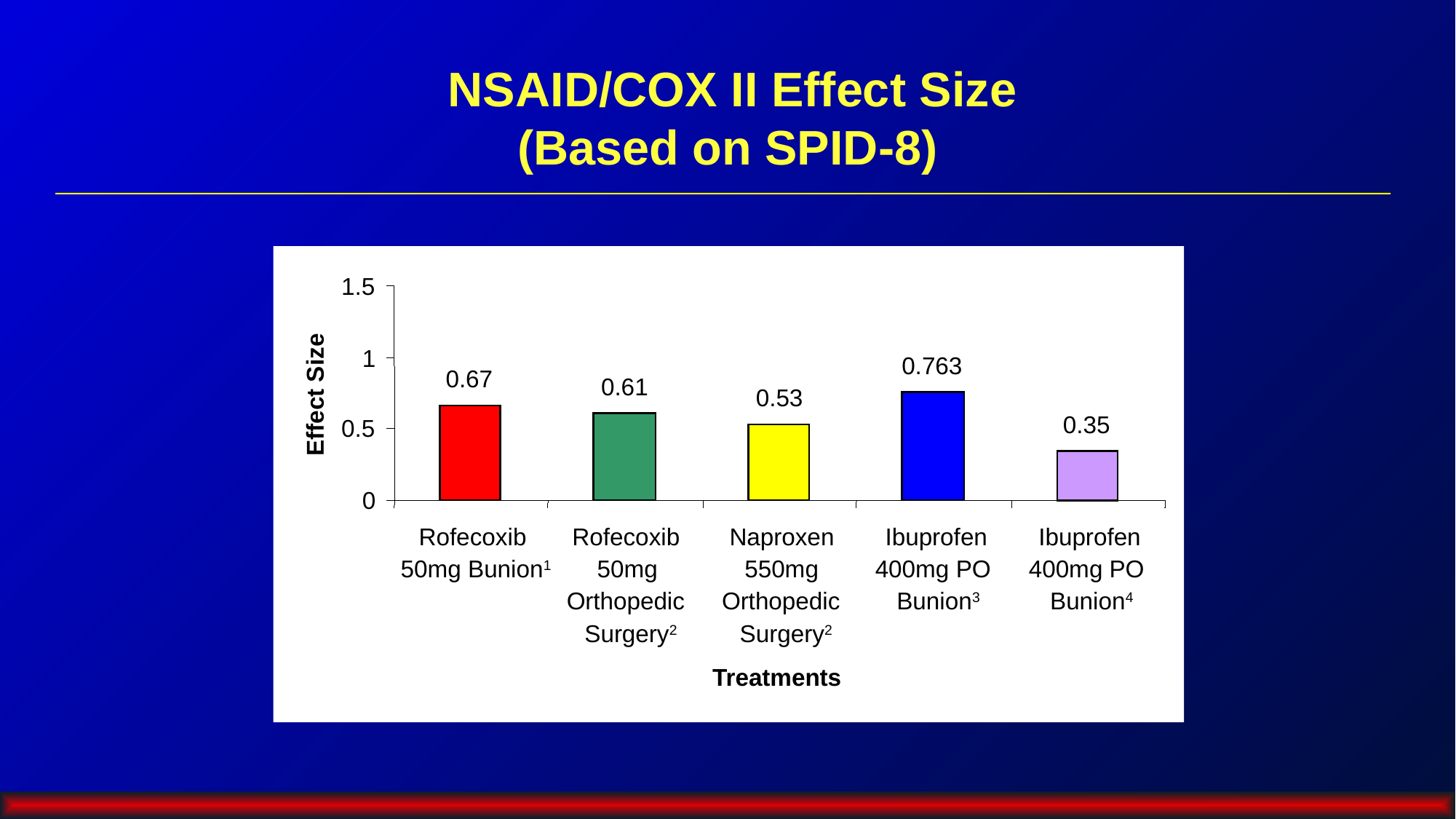

# NSAID/COX II Effect Size (Based on SPID-8)

1.5

1
0.763

0.67
0.61
Effect Size
0.53

0.35

0.5

0

Rofecoxib
Rofecoxib
Naproxen
Ibuprofen
Ibuprofen
50mg Bunion1
50mg
550mg
400mg PO
400mg PO
Orthopedic
Orthopedic
Bunion3
Bunion4
Surgery2
Surgery2
Treatments